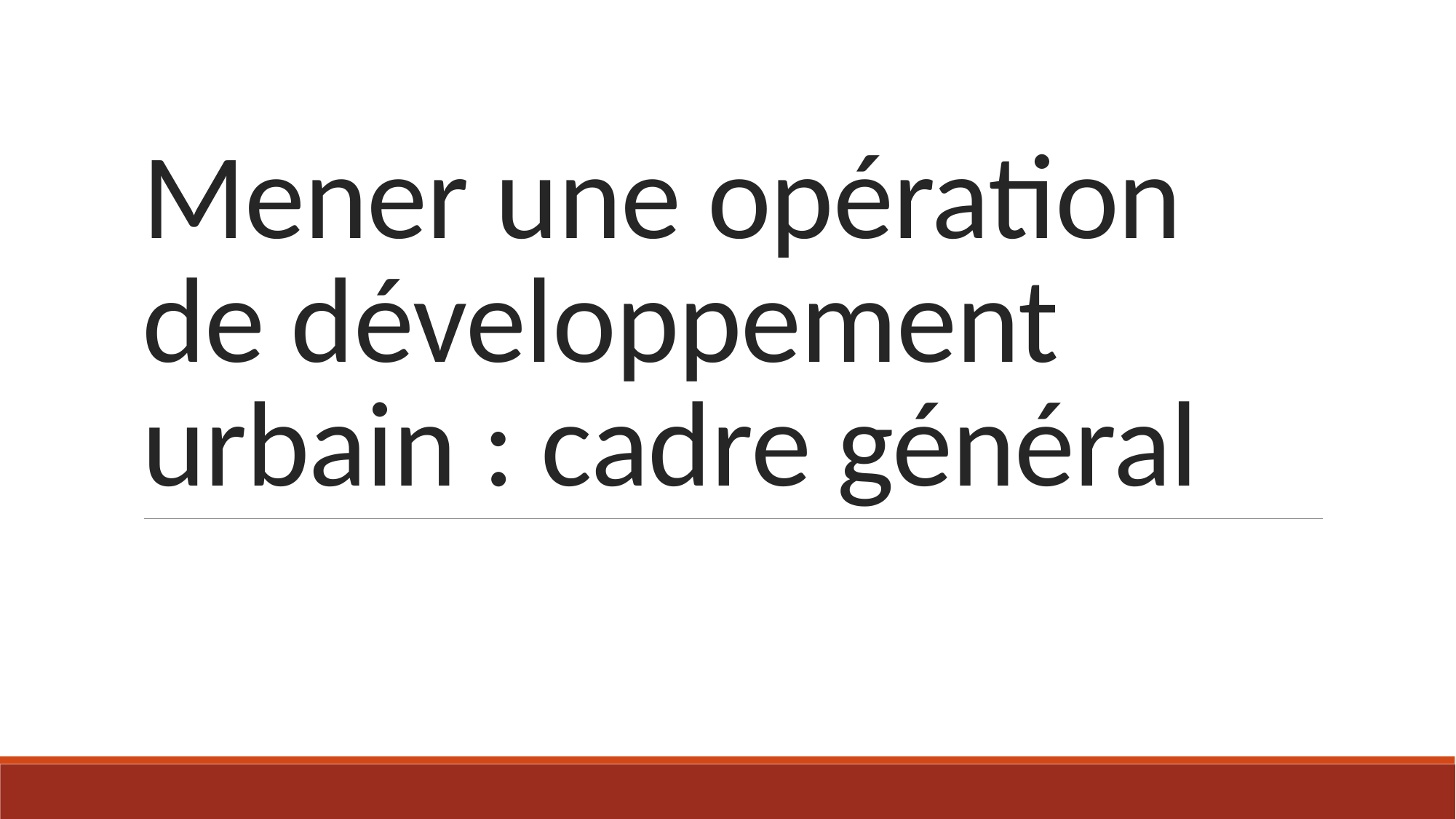

# Mener une opération de développement urbain : cadre général